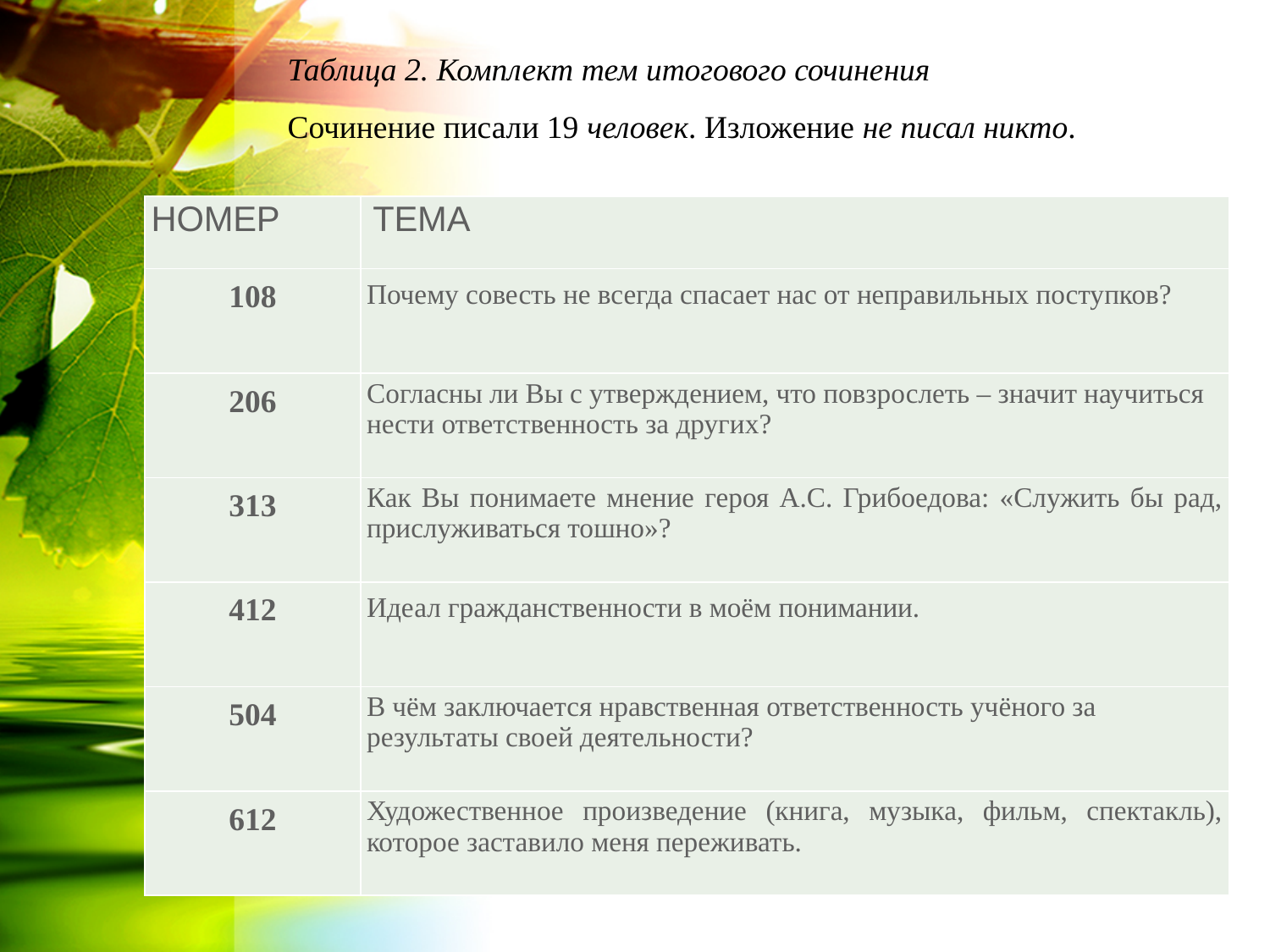

Таблица 2. Комплект тем итогового сочинения
Сочинение писали 19 человек. Изложение не писал никто.
| НОМЕР | ТЕМА |
| --- | --- |
| 108 | Почему совесть не всегда спасает нас от неправильных поступков? |
| 206 | Согласны ли Вы с утверждением, что повзрослеть – значит научиться нести ответственность за других? |
| 313 | Как Вы понимаете мнение героя А.С. Грибоедова: «Служить бы рад, прислуживаться тошно»? |
| 412 | Идеал гражданственности в моём понимании. |
| 504 | В чём заключается нравственная ответственность учёного за результаты своей деятельности? |
| 612 | Художественное произведение (книга, музыка, фильм, спектакль), которое заставило меня переживать. |